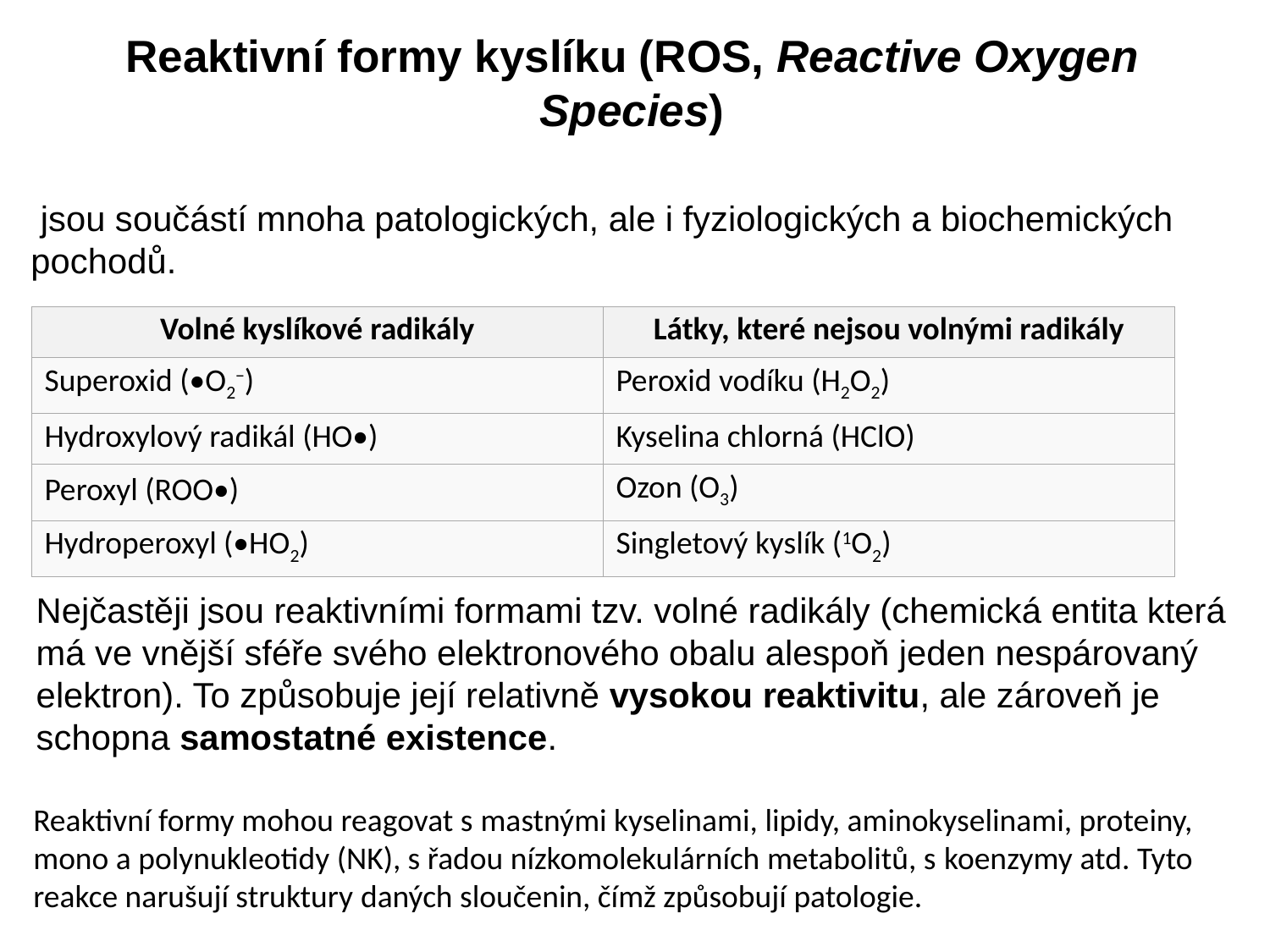

# Reaktivní formy kyslíku (ROS, Reactive Oxygen Species)
 jsou součástí mnoha patologických, ale i fyziologických a biochemických pochodů.
| Volné kyslíkové radikály | Látky, které nejsou volnými radikály |
| --- | --- |
| Superoxid (•O2−) | Peroxid vodíku (H2O2) |
| Hydroxylový radikál (HO•) | Kyselina chlorná (HClO) |
| Peroxyl (ROO•) | Ozon (O3) |
| Hydroperoxyl (•HO2) | Singletový kyslík (1O2) |
Nejčastěji jsou reaktivními formami tzv. volné radikály (chemická entita která má ve vnější sféře svého elektronového obalu alespoň jeden nespárovaný elektron). To způsobuje její relativně vysokou reaktivitu, ale zároveň je schopna samostatné existence.
Reaktivní formy mohou reagovat s mastnými kyselinami, lipidy, aminokyselinami, proteiny, mono a polynukleotidy (NK), s řadou nízkomolekulárních metabolitů, s koenzymy atd. Tyto reakce narušují struktury daných sloučenin, čímž způsobují patologie.